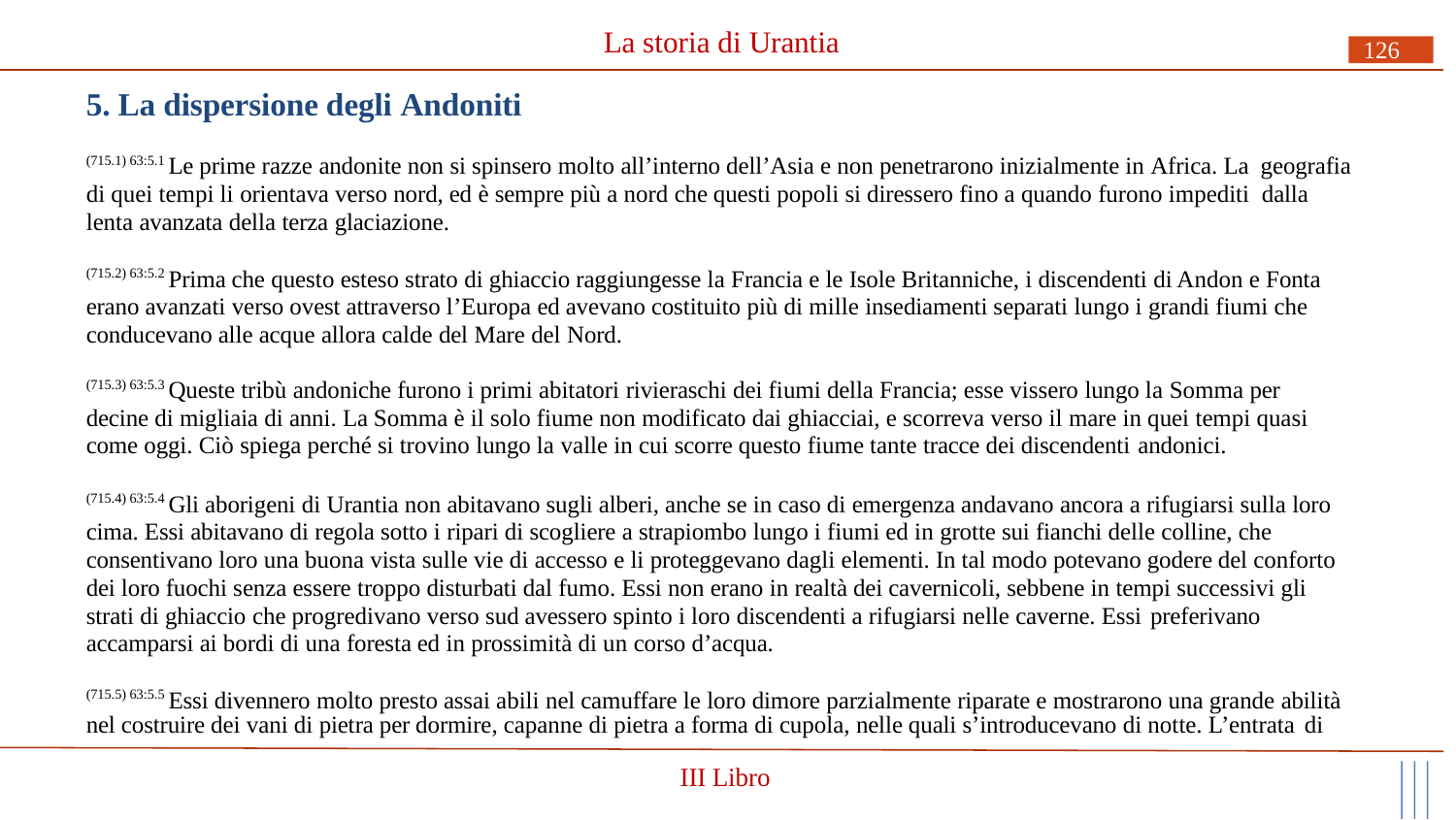

# La storia di Urantia
126

5. La dispersione degli Andoniti
(715.1) 63:5.1 Le prime razze andonite non si spinsero molto all’interno dell’Asia e non penetrarono inizialmente in Africa. La  geografia di quei tempi li orientava verso nord, ed è sempre più a nord che questi popoli si diressero fino a quando furono impediti  dalla lenta avanzata della terza glaciazione.

(715.2) 63:5.2 Prima che questo esteso strato di ghiaccio raggiungesse la Francia e le Isole Britanniche, i discendenti di Andon e Fonta  erano avanzati verso ovest attraverso l’Europa ed avevano costituito più di mille insediamenti separati lungo i grandi fiumi che  conducevano alle acque allora calde del Mare del Nord.

(715.3) 63:5.3 Queste tribù andoniche furono i primi abitatori rivieraschi dei fiumi della Francia; esse vissero lungo la Somma per  decine di migliaia di anni. La Somma è il solo fiume non modificato dai ghiacciai, e scorreva verso il mare in quei tempi quasi  come oggi. Ciò spiega perché si trovino lungo la valle in cui scorre questo fiume tante tracce dei discendenti andonici.

(715.4) 63:5.4 Gli aborigeni di Urantia non abitavano sugli alberi, anche se in caso di emergenza andavano ancora a rifugiarsi sulla loro  cima. Essi abitavano di regola sotto i ripari di scogliere a strapiombo lungo i fiumi ed in grotte sui fianchi delle colline, che  consentivano loro una buona vista sulle vie di accesso e li proteggevano dagli elementi. In tal modo potevano godere del conforto  dei loro fuochi senza essere troppo disturbati dal fumo. Essi non erano in realtà dei cavernicoli, sebbene in tempi successivi gli  strati di ghiaccio che progredivano verso sud avessero spinto i loro discendenti a rifugiarsi nelle caverne. Essi preferivano
accamparsi ai bordi di una foresta ed in prossimità di un corso d’acqua.

(715.5) 63:5.5 Essi divennero molto presto assai abili nel camuffare le loro dimore parzialmente riparate e mostrarono una grande abilità
nel costruire dei vani di pietra per dormire, capanne di pietra a forma di cupola, nelle quali s’introducevano di notte. L’entrata di

III Libro